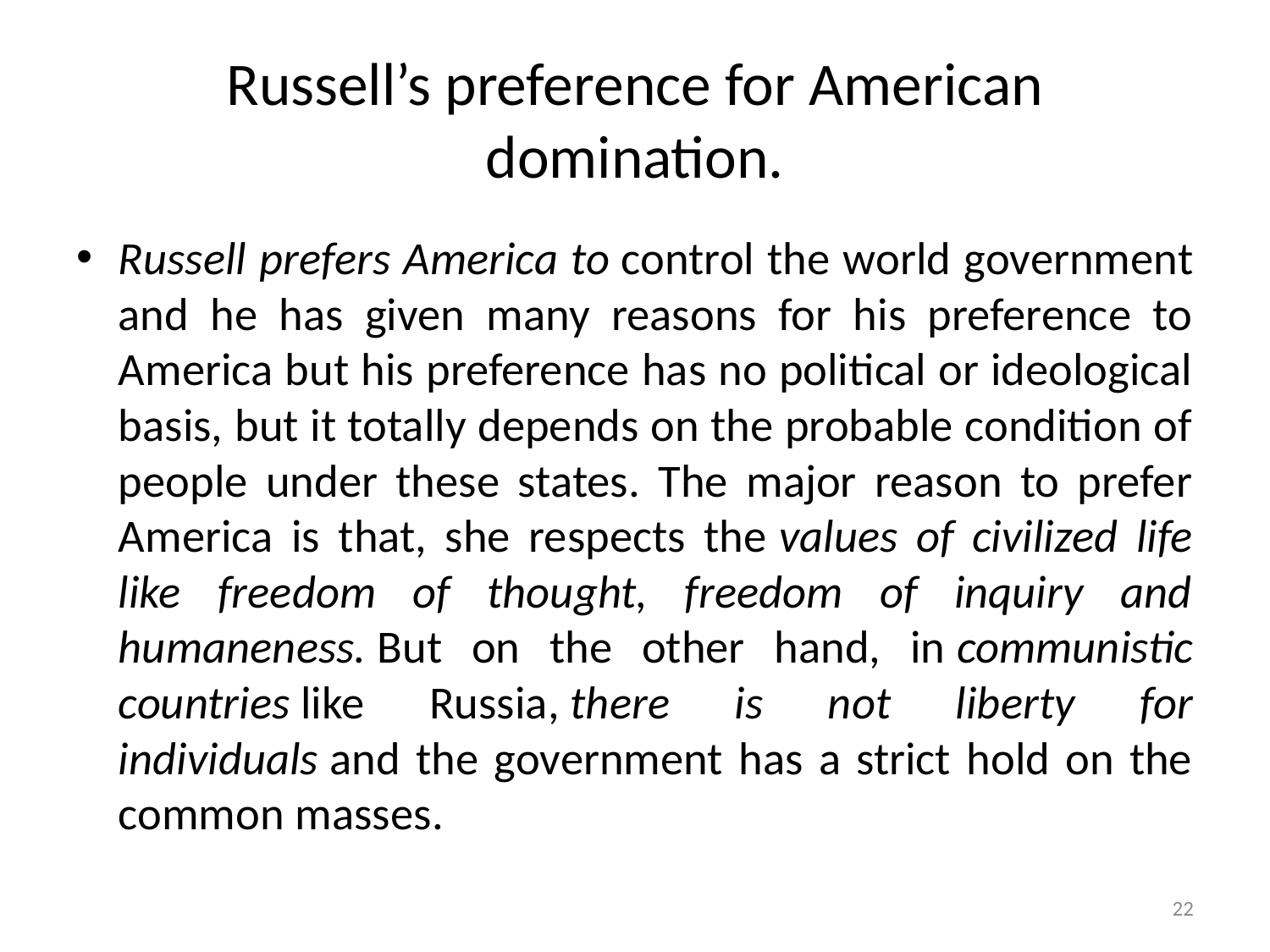

# Russell’s preference for American domination.
Russell prefers America to control the world government and he has given many reasons for his preference to America but his preference has no political or ideological basis, but it totally depends on the probable condition of people under these states. The major reason to prefer America is that, she respects the values of civilized life like freedom of thought, freedom of inquiry and humaneness. But on the other hand, in communistic countries like Russia, there is not liberty for individuals and the government has a strict hold on the common masses.
22